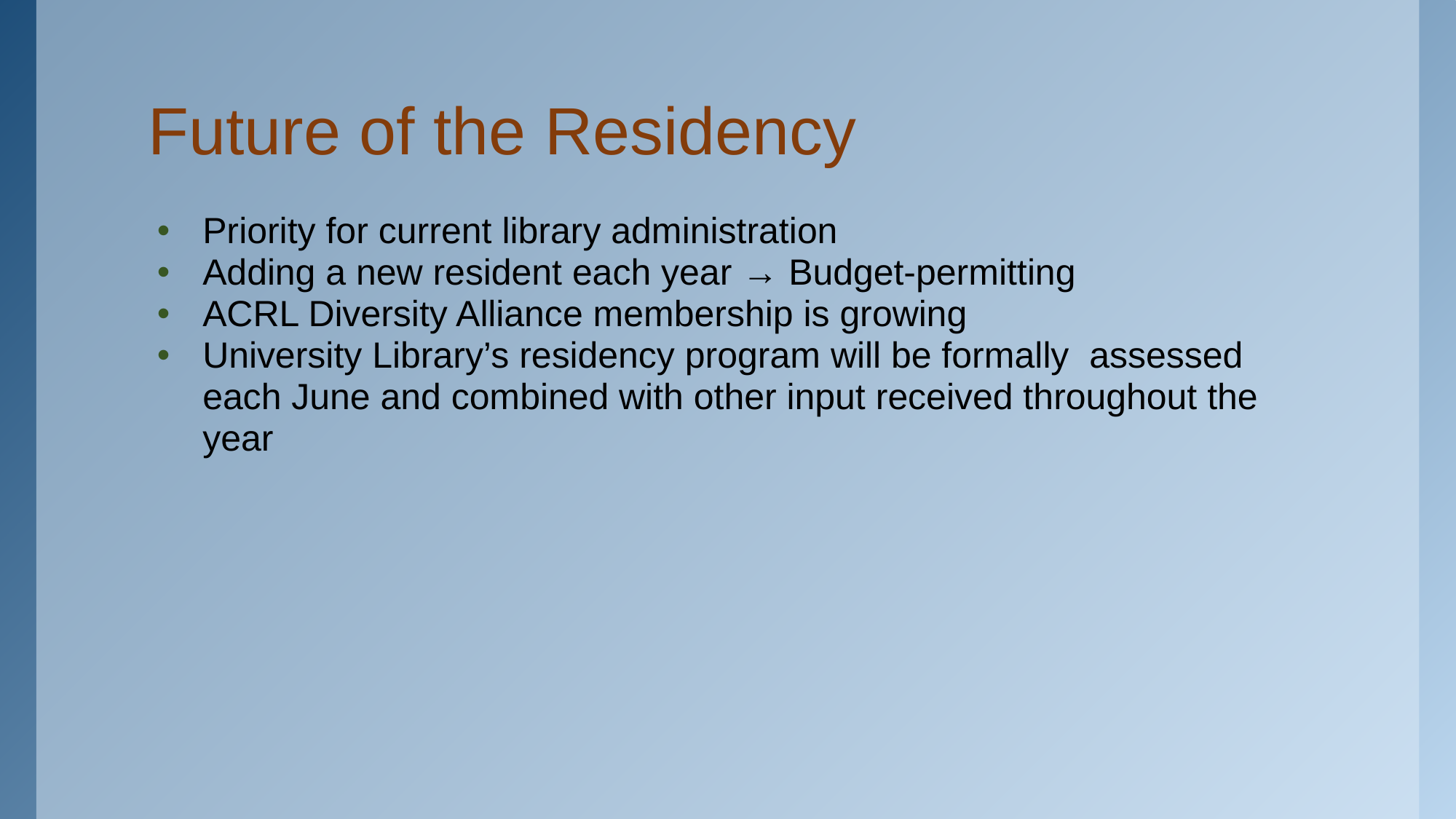

# Future of the Residency
Priority for current library administration
Adding a new resident each year → Budget-permitting
ACRL Diversity Alliance membership is growing
University Library’s residency program will be formally  assessed each June and combined with other input received throughout the year